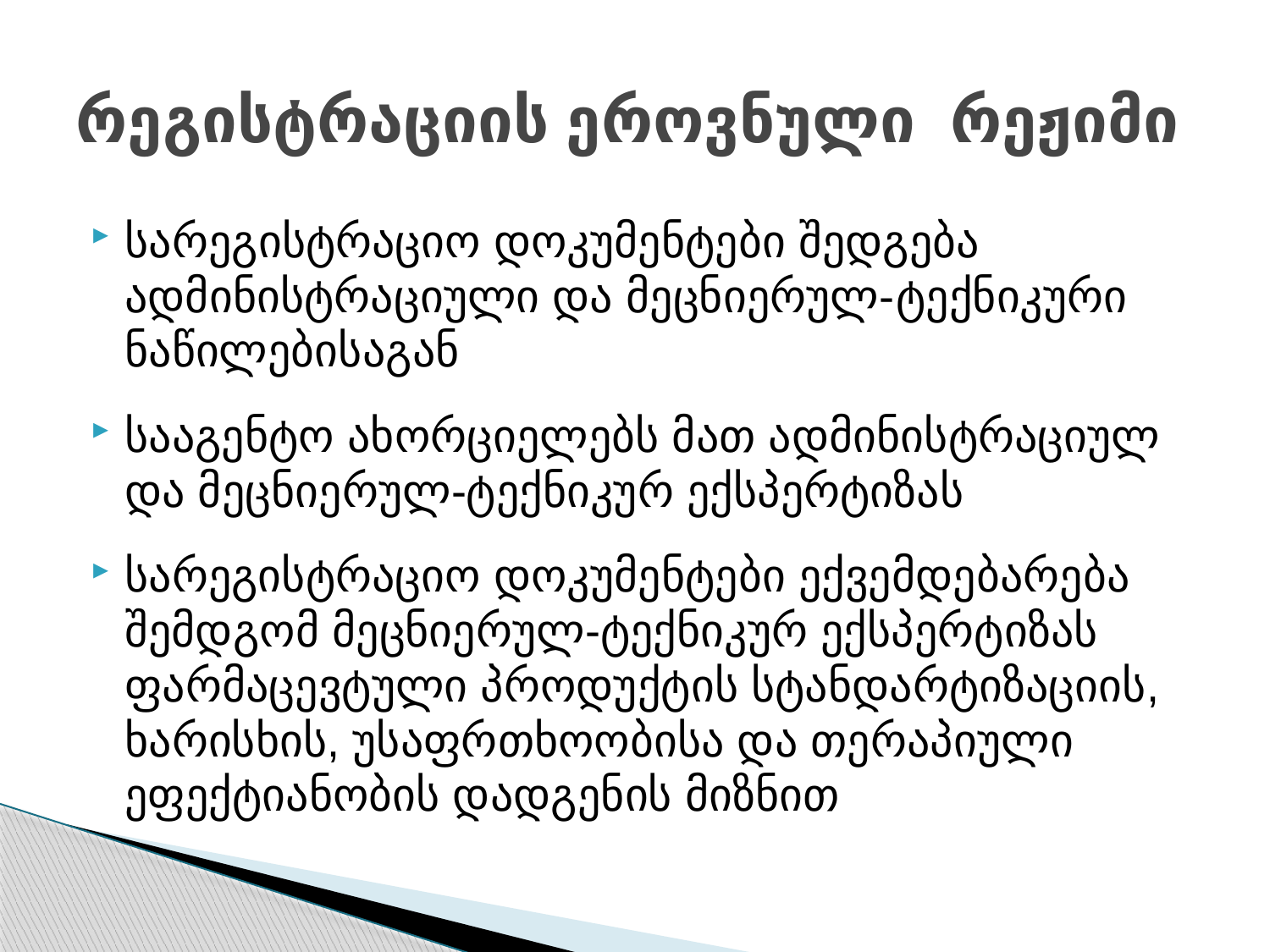

# რეგისტრაციის ეროვნული  რეჟიმი
სარეგისტრაციო დოკუმენტები შედგება ადმინისტრაციული და მეცნიერულ-ტექნიკური ნაწილებისაგან
სააგენტო ახორციელებს მათ ადმინისტრაციულ და მეცნიერულ-ტექნიკურ ექსპერტიზას
სარეგისტრაციო დოკუმენტები ექვემდებარება შემდგომ მეცნიერულ-ტექნიკურ ექსპერტიზას ფარმაცევტული პროდუქტის სტანდარტიზაციის, ხარისხის, უსაფრთხოობისა და თერაპიული ეფექტიანობის დადგენის მიზნით